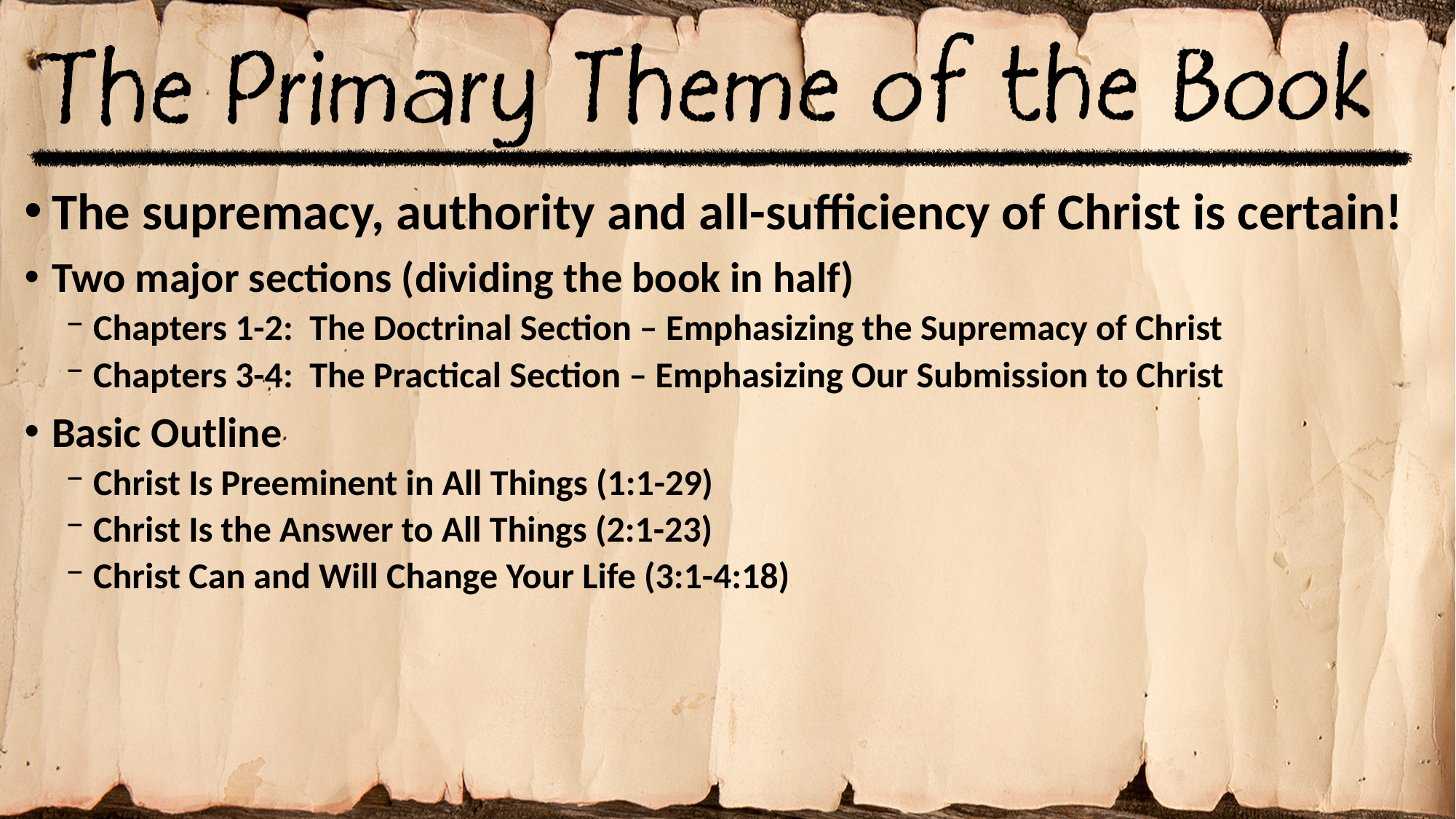

The supremacy, authority and all-sufficiency of Christ is certain!
Two major sections (dividing the book in half)
Chapters 1-2:  The Doctrinal Section – Emphasizing the Supremacy of Christ
Chapters 3-4:  The Practical Section – Emphasizing Our Submission to Christ
Basic Outline
Christ Is Preeminent in All Things (1:1-29)
Christ Is the Answer to All Things (2:1-23)
Christ Can and Will Change Your Life (3:1-4:18)